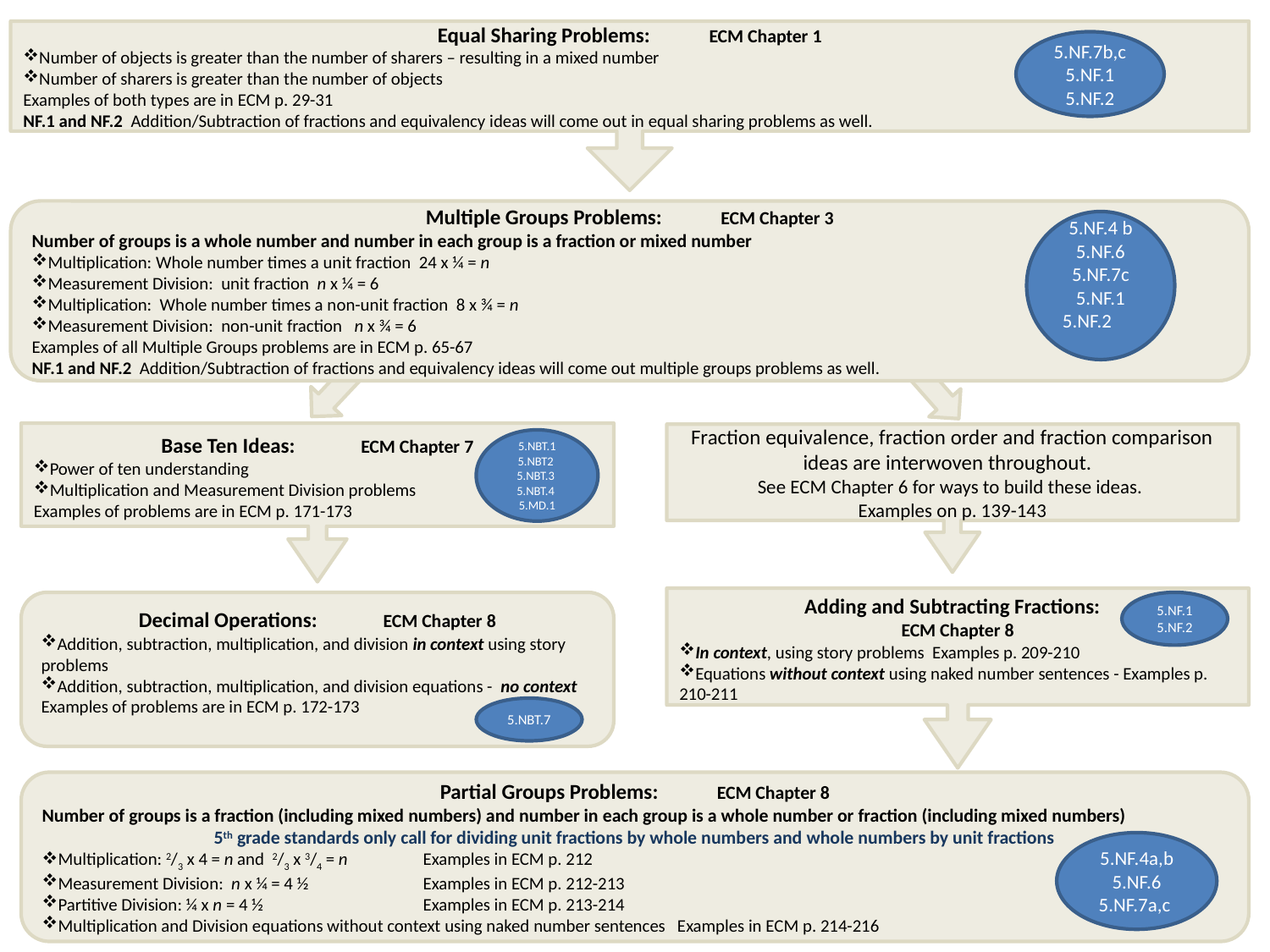

Equal Sharing Problems:            ECM Chapter 1
Number of objects is greater than the number of sharers – resulting in a mixed number
Number of sharers is greater than the number of objects
Examples of both types are in ECM p. 29-31
NF.1 and NF.2  Addition/Subtraction of fractions and equivalency ideas will come out in equal sharing problems as well.
5.NF.7b,c
5.NF.1
5.NF.2
Multiple Groups Problems:            ECM Chapter 3
Number of groups is a whole number and number in each group is a fraction or mixed number
Multiplication: Whole number times a unit fraction  24 x ¼ = n
Measurement Division:  unit fraction  n x ¼ = 6
Multiplication:  Whole number times a non-unit fraction  8 x ¾ = n
Measurement Division:  non-unit fraction   n x ¾ = 6
Examples of all Multiple Groups problems are in ECM p. 65-67
NF.1 and NF.2  Addition/Subtraction of fractions and equivalency ideas will come out multiple groups problems as well.
5.NF.4 b
5.NF.6
5.NF.7c
5.NF.1
5.NF.2

Base Ten Ideas:            ECM Chapter 7
Power of ten understanding
Multiplication and Measurement Division problems
Examples of problems are in ECM p. 171-173
Fraction equivalence, fraction order and fraction comparison ideas are interwoven throughout.
See ECM Chapter 6 for ways to build these ideas.
Examples on p. 139-143
5.NBT.1
5.NBT2  5.NBT.3  5.NBT.4  5.MD.1
Adding and Subtracting Fractions:
ECM Chapter 8
In context, using story problems  Examples p. 209-210
Equations without context using naked number sentences - Examples p. 210-211
Decimal Operations:            ECM Chapter 8
Addition, subtraction, multiplication, and division in context using story problems
Addition, subtraction, multiplication, and division equations -  no context
Examples of problems are in ECM p. 172-173

5.NF.1
5.NF.2
5.NBT.7
Partial Groups Problems:            ECM Chapter 8
Number of groups is a fraction (including mixed numbers) and number in each group is a whole number or fraction (including mixed numbers)
5th grade standards only call for dividing unit fractions by whole numbers and whole numbers by unit fractions
Multiplication: 2/3 x 4 = n and  2/3 x 3/4 = n        	Examples in ECM p. 212
Measurement Division:  n x ¼ = 4 ½                  	Examples in ECM p. 212-213
Partitive Division: ¼ x n = 4 ½                              	Examples in ECM p. 213-214
Multiplication and Division equations without context using naked number sentences   Examples in ECM p. 214-216
5.NF.4a,b
5.NF.6
5.NF.7a,c